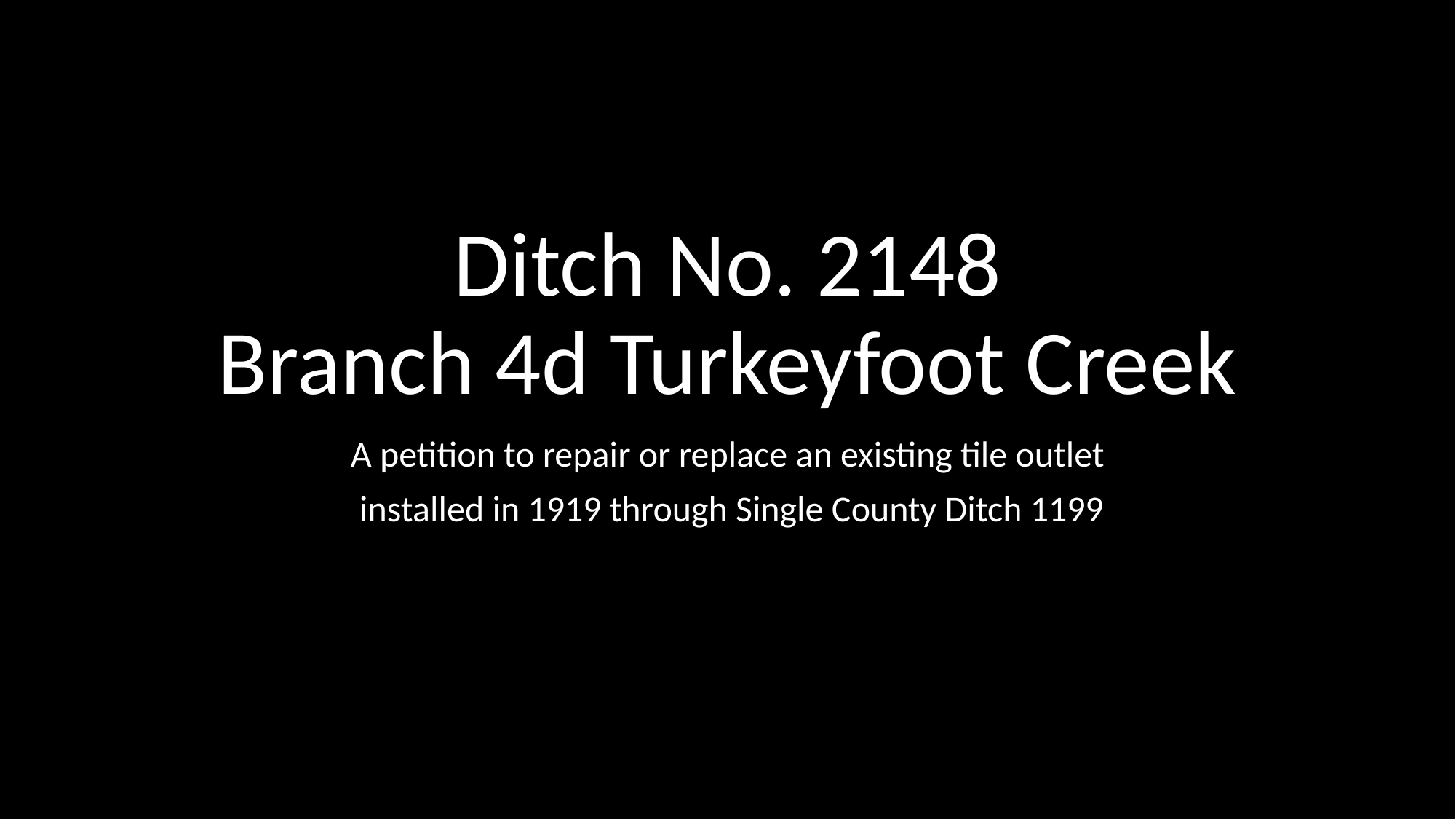

# Ditch No. 2148 Branch 4d Turkeyfoot Creek
A petition to repair or replace an existing tile outlet
 installed in 1919 through Single County Ditch 1199